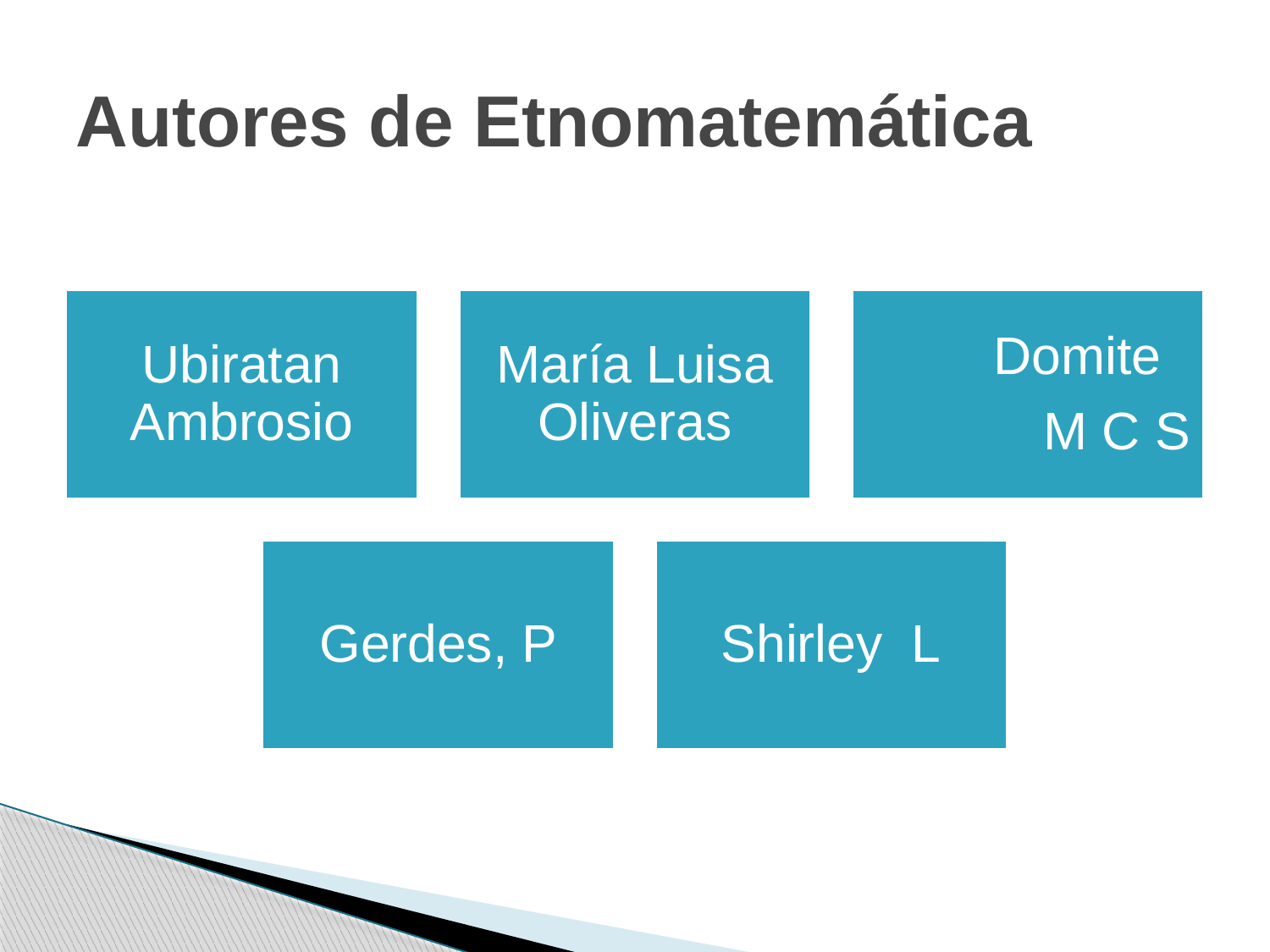

# Autores de Etnomatemática
Ubiratan Ambrosio
María Luisa Oliveras
Domite
M C S
Gerdes, P
Shirley  L